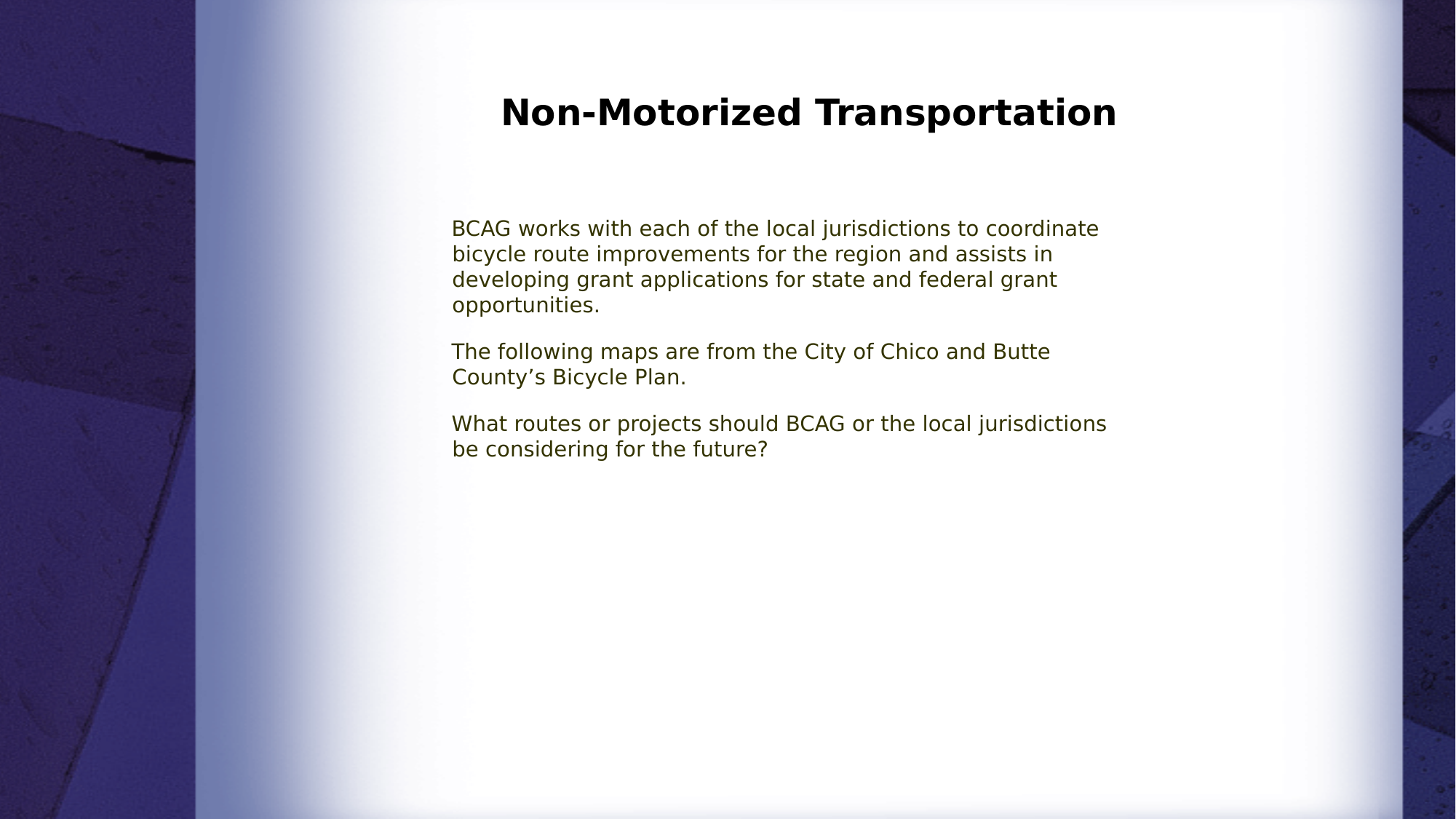

# Non-Motorized Transportation
      BCAG works with each of the local jurisdictions to coordinate bicycle route improvements for the region and assists in developing grant applications for state and federal grant opportunities.
      The following maps are from the City of Chico and Butte County’s Bicycle Plan.
      What routes or projects should BCAG or the local jurisdictions be considering for the future?